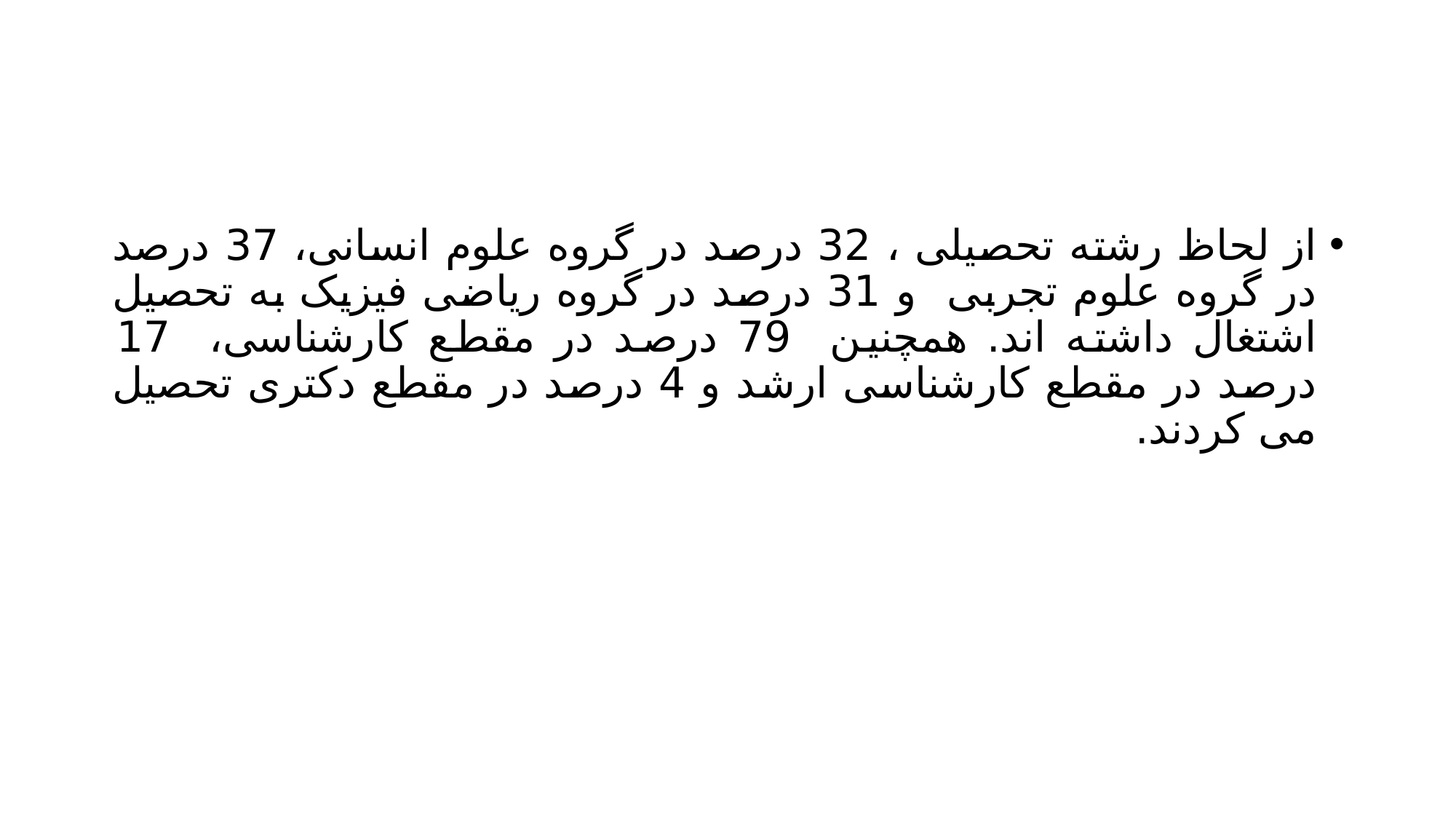

#
از لحاظ رشته تحصیلی ، 32 درصد در گروه علوم انسانی، 37 درصد در گروه علوم تجربی  و 31 درصد در گروه ریاضی فیزیک به تحصیل اشتغال داشته اند. همچنین  79 درصد در مقطع کارشناسی،  17 درصد در مقطع کارشناسی ارشد و 4 درصد در مقطع دکتری تحصیل می کردند.